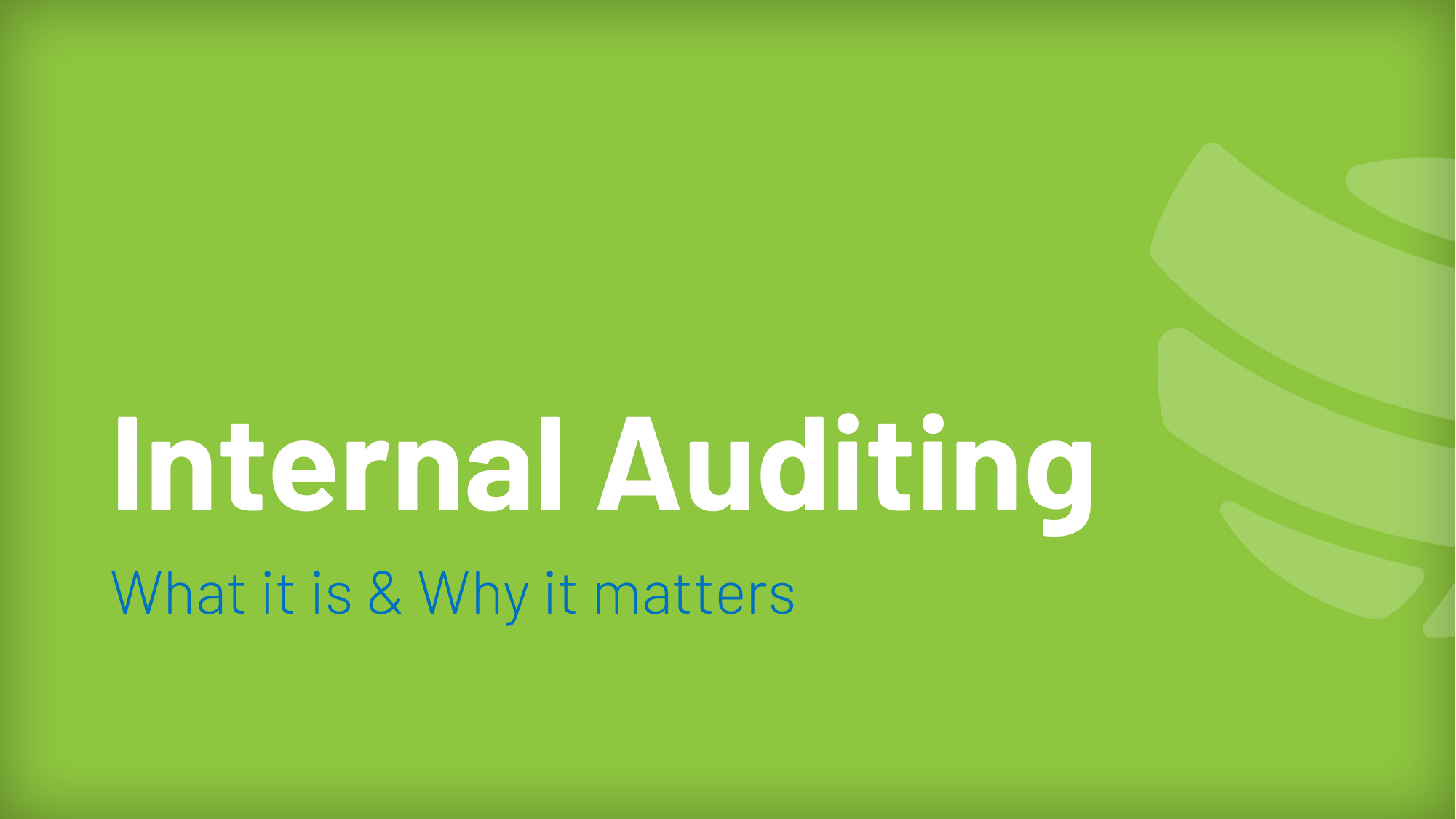

# Internal Auditing
What it is & Why it matters